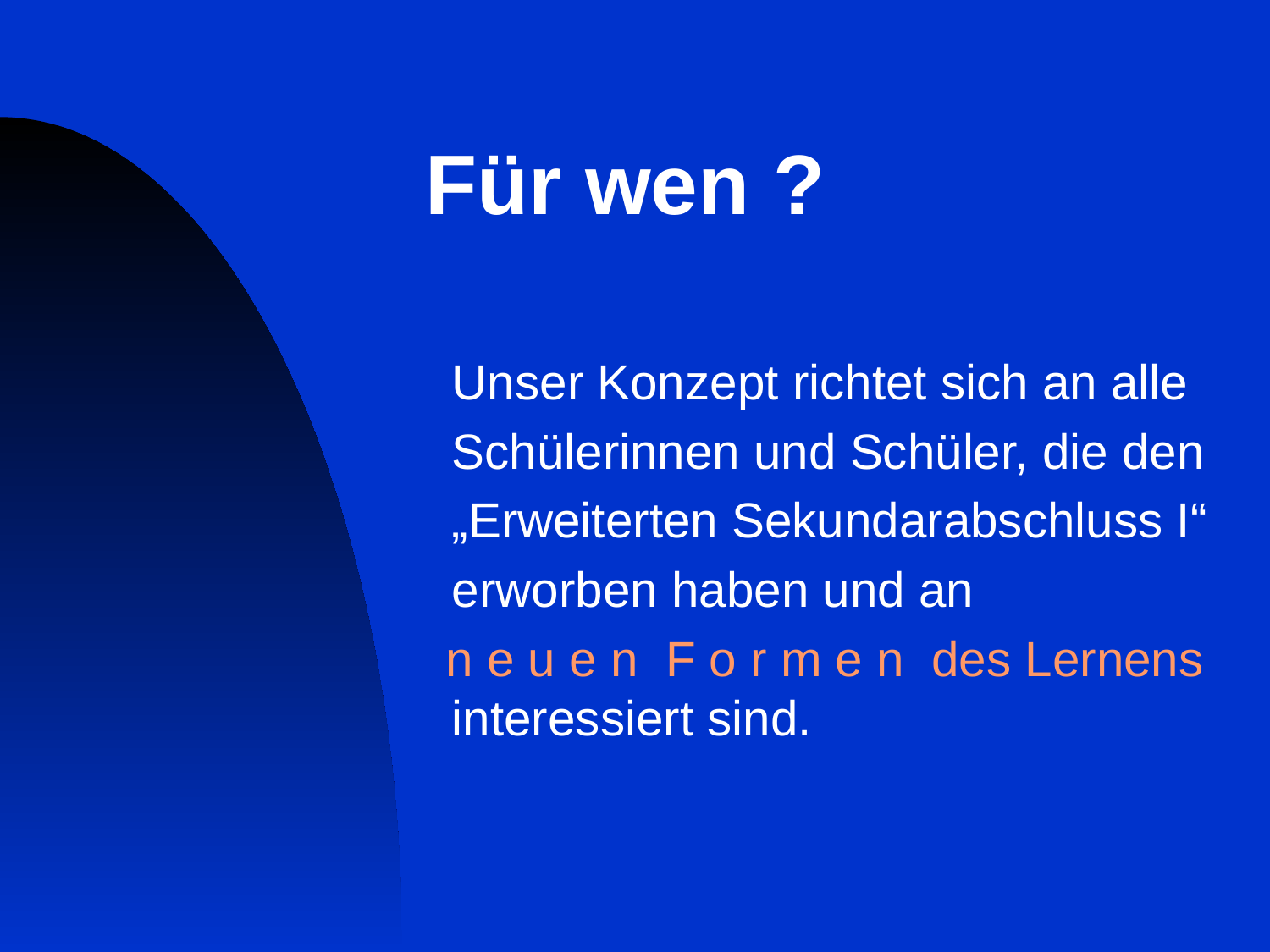

# Für wen ?

	Unser Konzept richtet sich an alle
	Schülerinnen und Schüler, die den
	„Erweiterten Sekundarabschluss I“
	erworben haben und an
   n e u e n  F o r m e n  des Lernens interessiert sind.